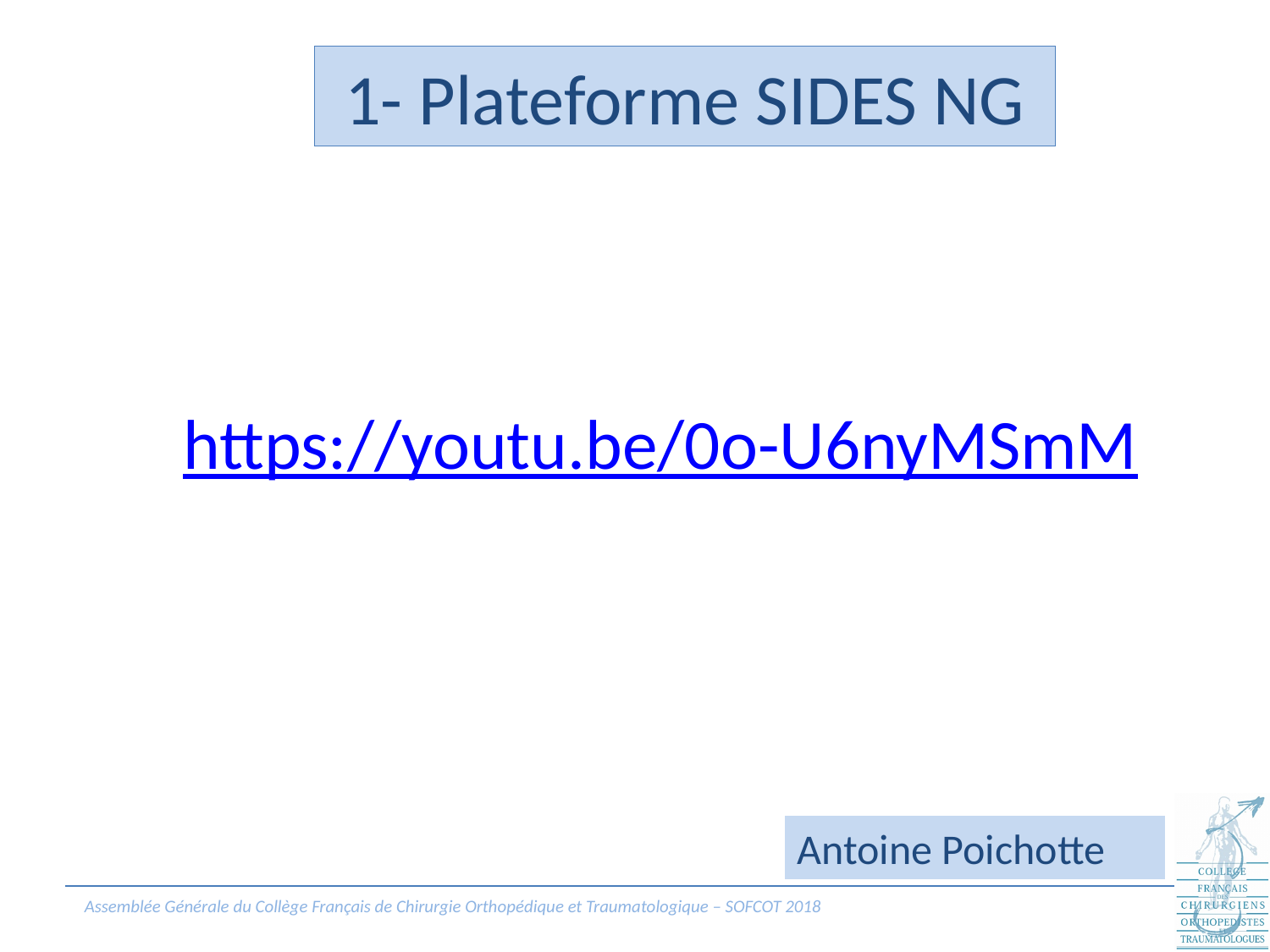

# 1- Plateforme SIDES NG

https://youtu.be/0o-U6nyMSmM
Antoine Poichotte